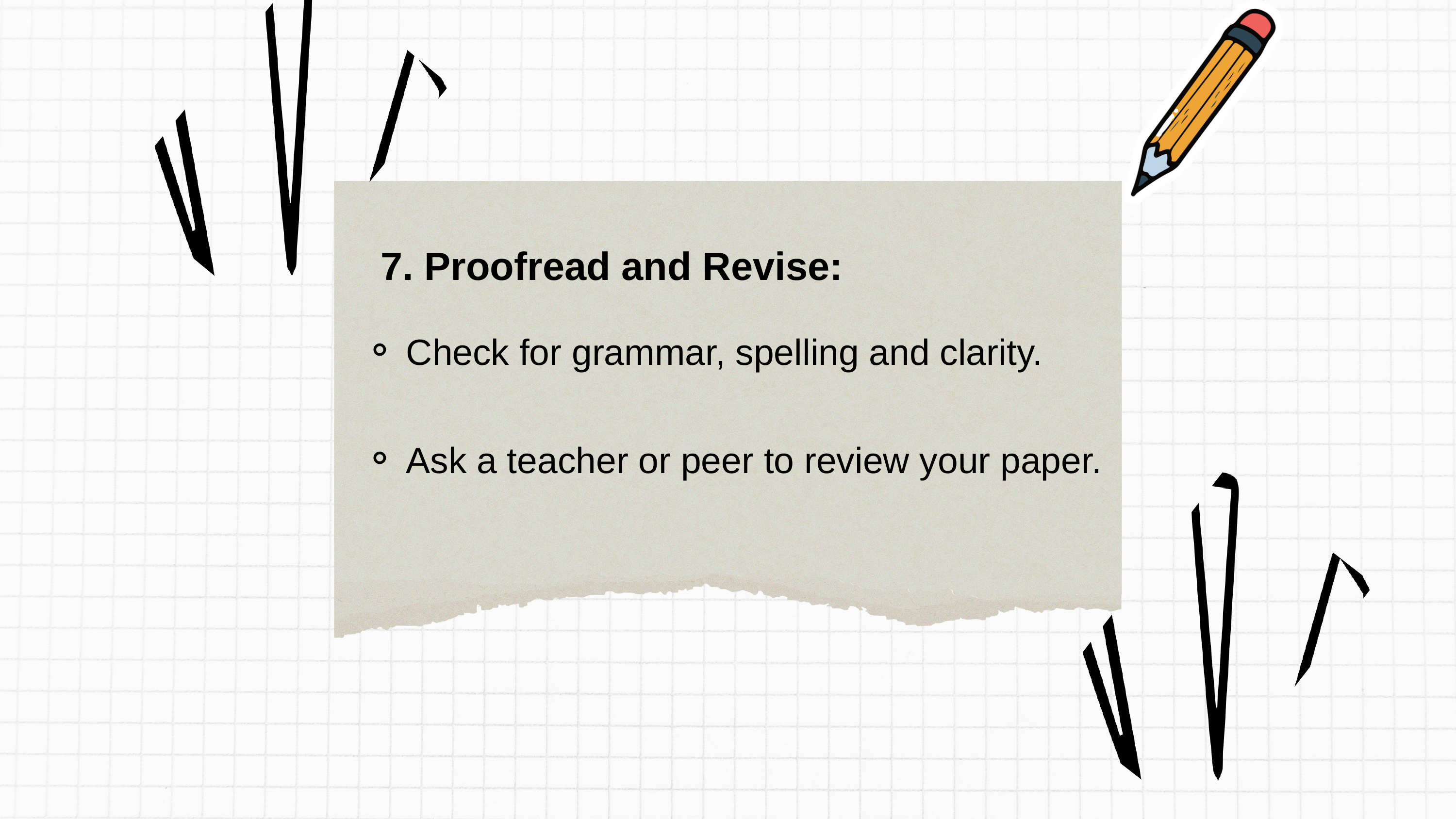

7. Proofread and Revise:

Check for grammar, spelling and clarity.

Ask a teacher or peer to review your paper.